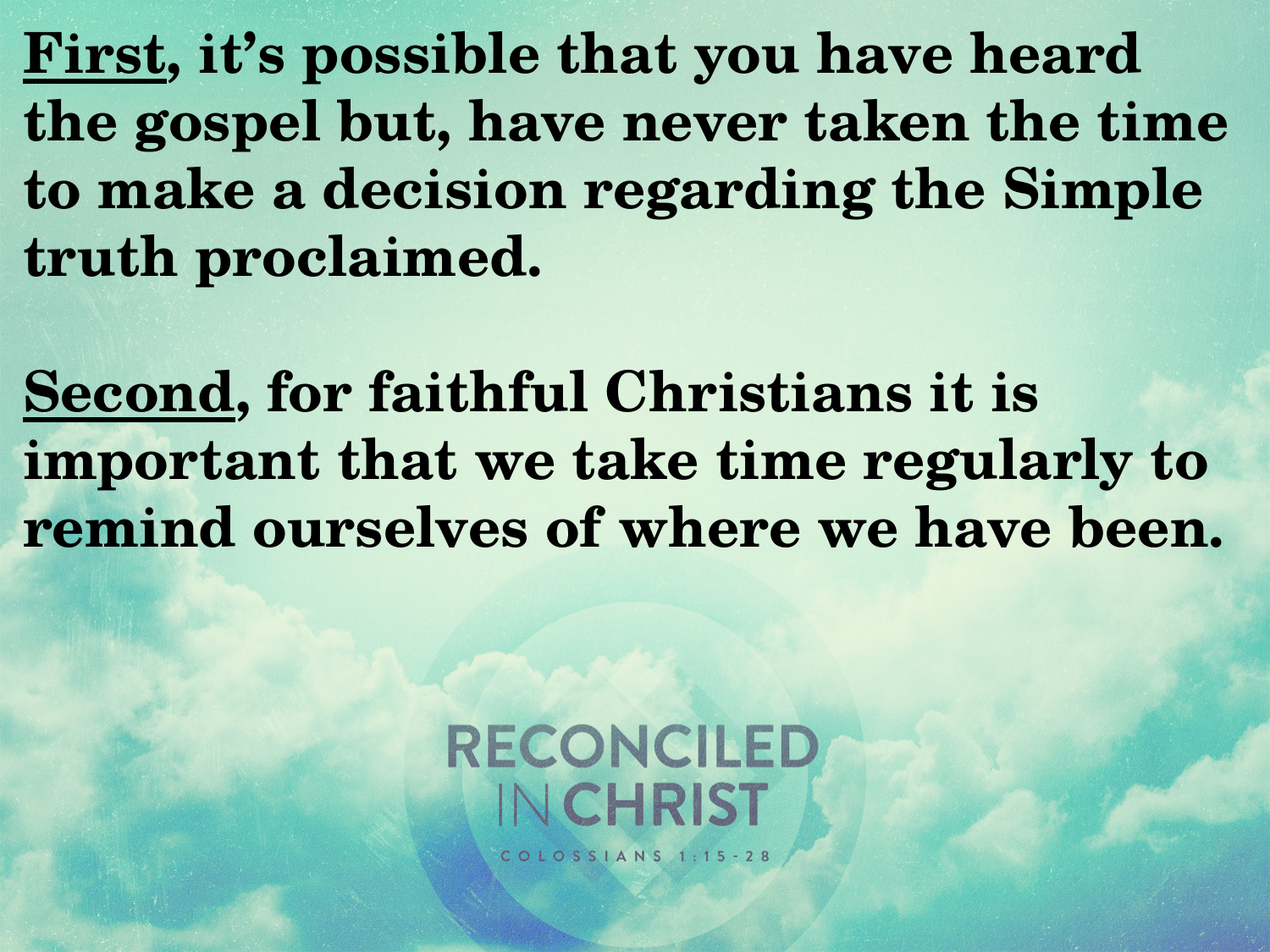

First, it’s possible that you have heard the gospel but, have never taken the time to make a decision regarding the Simple truth proclaimed.

Second, for faithful Christians it is important that we take time regularly to remind ourselves of where we have been.